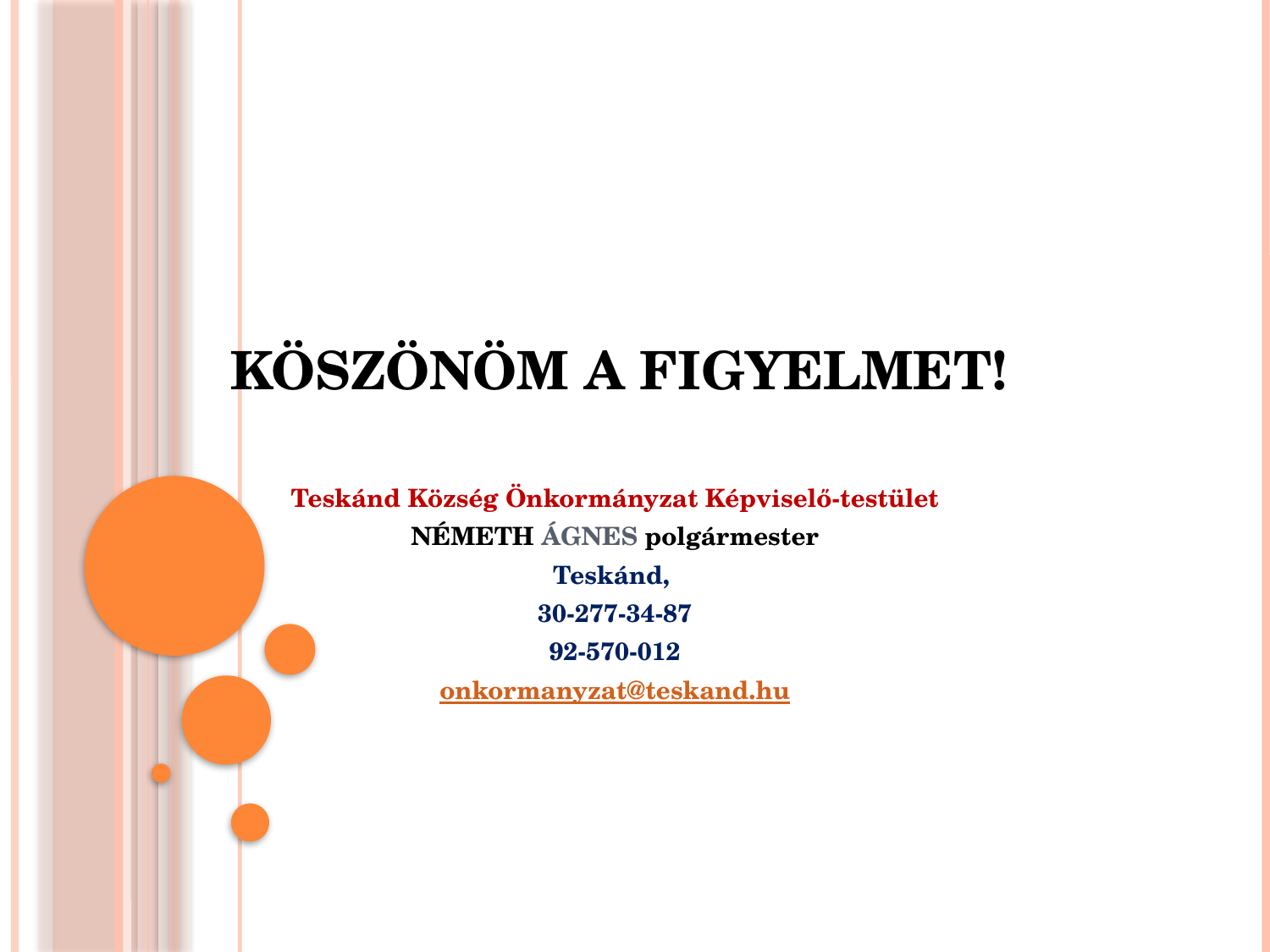

# Köszönöm a figyelmet!
Teskánd Község Önkormányzat Képviselő-testület
NÉMETH ÁGNES polgármester
Teskánd,
30-277-34-87
92-570-012
onkormanyzat@teskand.hu